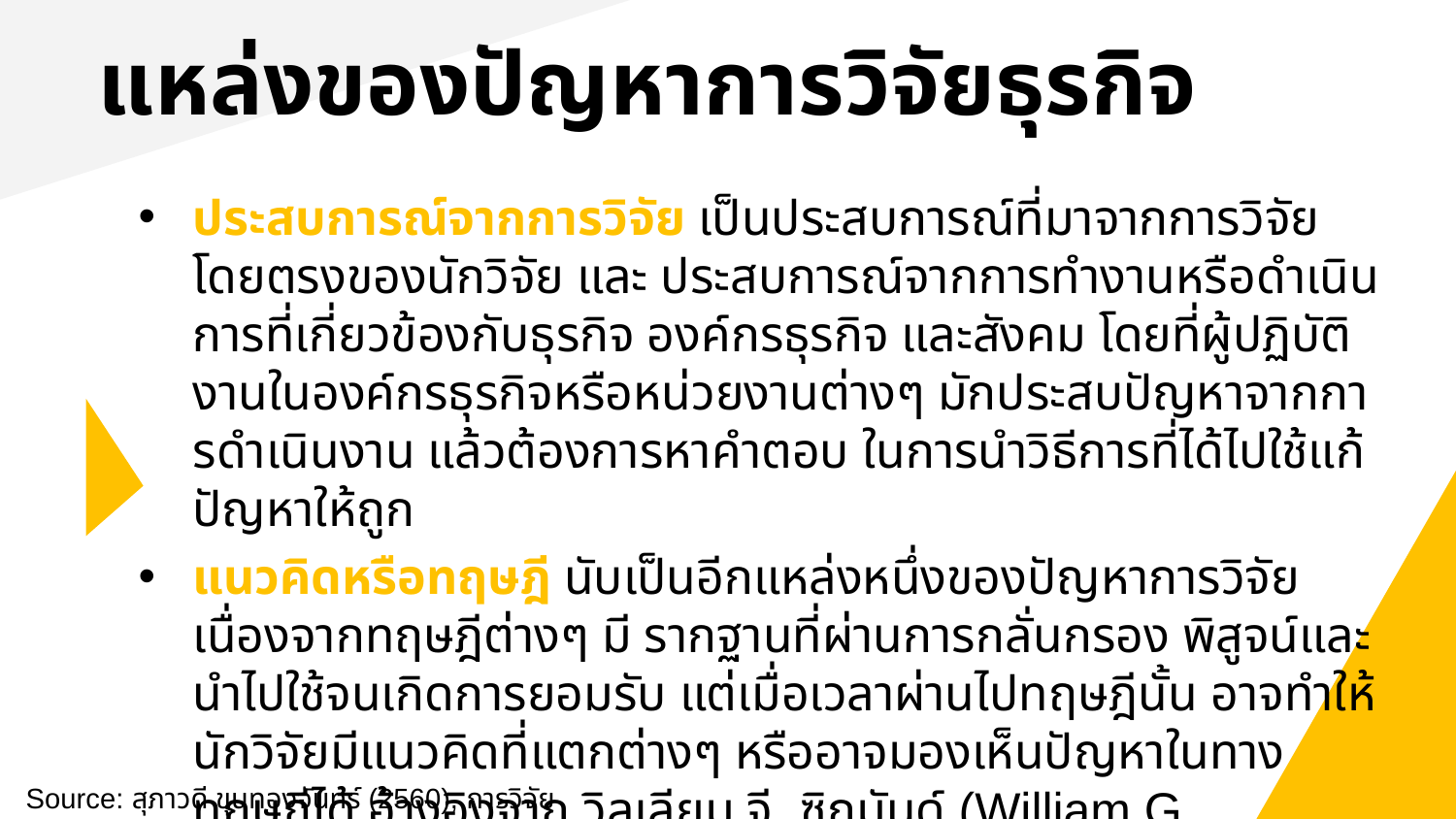

# แหล่งของปัญหาการวิจัยธุรกิจ
ประสบการณ์จากการวิจัย เป็นประสบการณ์ที่มาจากการวิจัยโดยตรงของนักวิจัย และ ประสบการณ์จากการทํางานหรือดําเนินการที่เกี่ยวข้องกับธุรกิจ องค์กรธุรกิจ และสังคม โดยที่ผู้ปฏิบัติงานในองค์กรธุรกิจหรือหน่วยงานต่างๆ มักประสบปัญหาจากการดําเนินงาน แล้วต้องการหาคําตอบ ในการนําวิธีการที่ได้ไปใช้แก้ปัญหาให้ถูก
แนวคิดหรือทฤษฎี นับเป็นอีกแหล่งหนึ่งของปัญหาการวิจัย เนื่องจากทฤษฎีต่างๆ มี รากฐานที่ผ่านการกลั่นกรอง พิสูจน์และนําไปใช้จนเกิดการยอมรับ แต่เมื่อเวลาผ่านไปทฤษฎีนั้น อาจทําให้นักวิจัยมีแนวคิดที่แตกต่างๆ หรืออาจมองเห็นปัญหาในทางทฤษฎีได้ อ้างอิงจาก วิลเลียม จี. ซิกมันด์ (William G. Zikrmund, 2013, p. 25) และโดนัลด์ อาร์, คูเปอร์ พาเมลา เอส. ชินด์เลอร์ (Donald R. Cooper Pamela S. Schindler, 2011. p. 14)
Source: สุภาวดี ขุนทองจันทร์ (2560), การวิจัยธุรกิจ